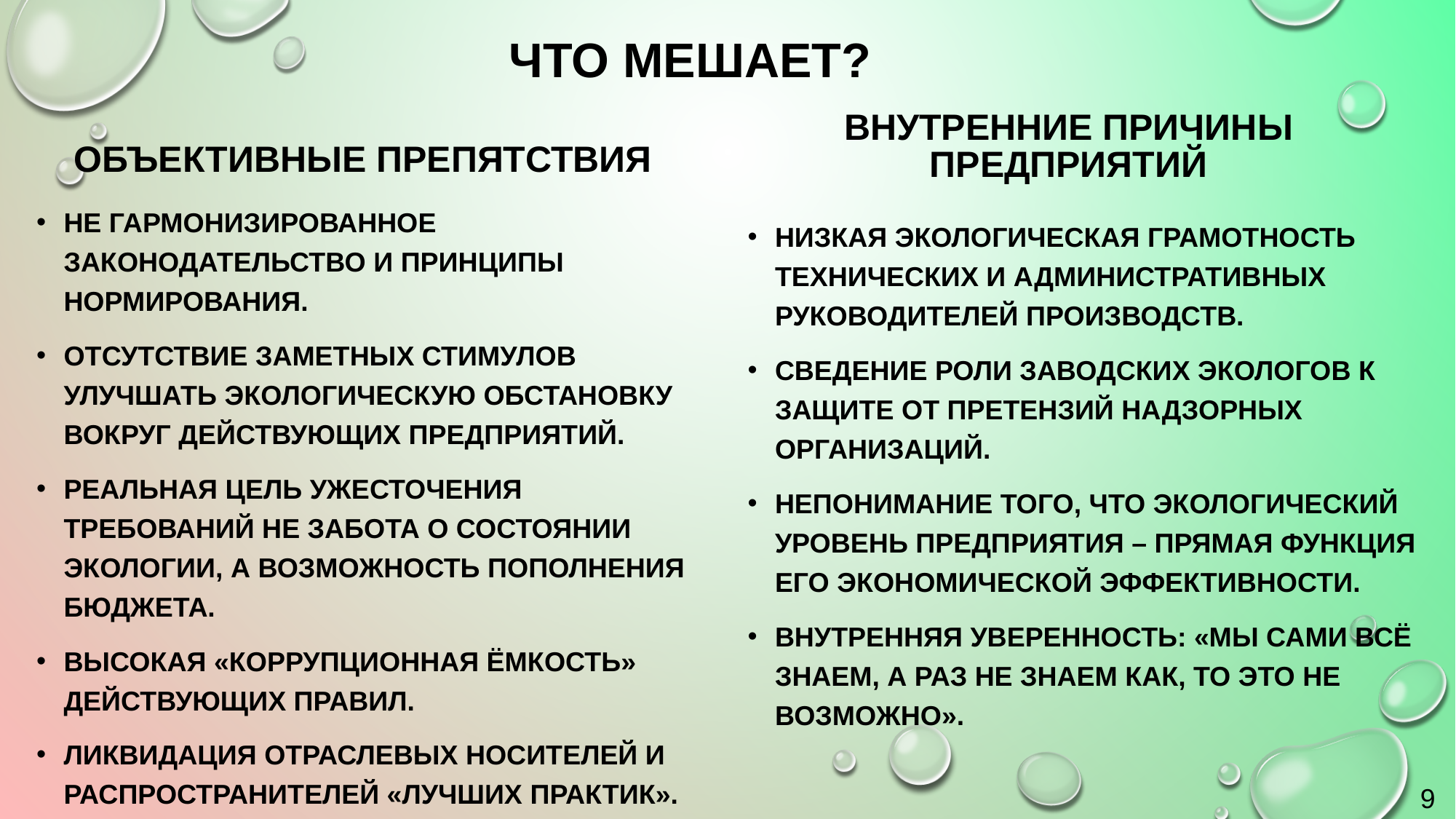

# Что мешает?
Внутренние причины предприятий
Объективные препятствия
Не гармонизированное законодательство и принципы нормирования.
Отсутствие заметных стимулов улучшать экологическую обстановку вокруг действующих предприятий.
Реальная цель ужесточения требований не забота о состоянии экологии, а возможность пополнения бюджета.
Высокая «коррупционная ёмкость» действующих правил.
Ликвидация отраслевых носителей и распространителей «лучших практик».

Низкая экологическая грамотность технических и административных руководителей производств.
Сведение роли заводских экологов к защите от претензий надзорных организаций.
Непонимание того, что экологический уровень предприятия – прямая функция его экономической эффективности.
Внутренняя уверенность: «мы сами всё знаем, а раз не знаем как, то это не возможно».

9